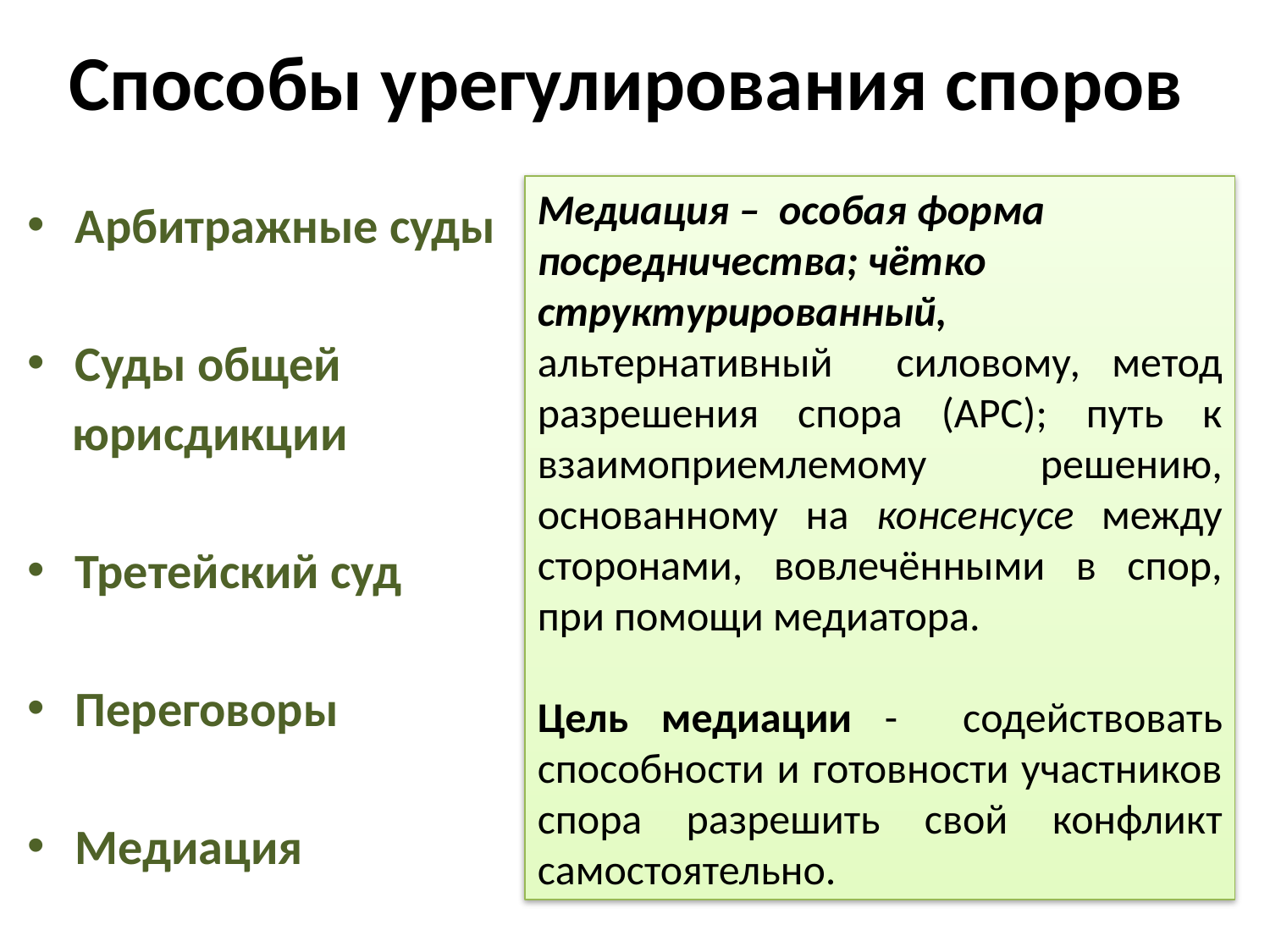

# Способы урегулирования споров
Медиация –  особая форма посредничества; чётко
структурированный, альтернативный  силовому, метод разрешения спора (АРС); путь к взаимоприемлемому решению, основанному на консенсусе между сторонами, вовлечёнными в спор, при помощи медиатора.

Цель медиации -  содействовать способности и готовности участников спора разрешить свой конфликт самостоятельно.
Арбитражные суды

Суды общей
    юрисдикции

Третейский суд

Переговоры

Медиация